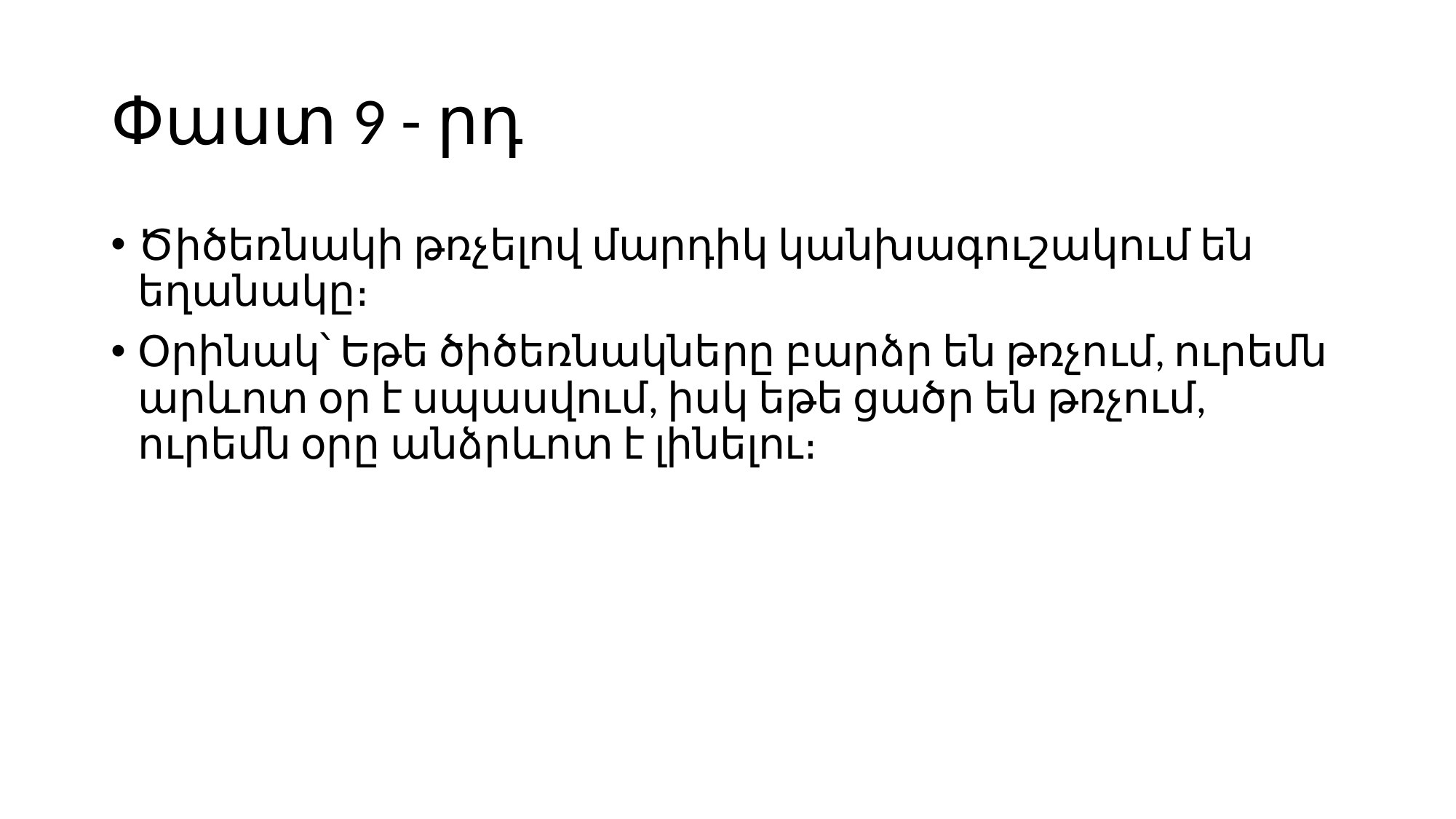

# Փաստ 9 - րդ
Ծիծեռնակի թռչելով մարդիկ կանխագուշակում են եղանակը։
Օրինակ՝ Եթե ծիծեռնակները բարձր են թռչում, ուրեմն արևոտ օր է սպասվում, իսկ եթե ցածր են թռչում, ուրեմն օրը անձրևոտ է լինելու։